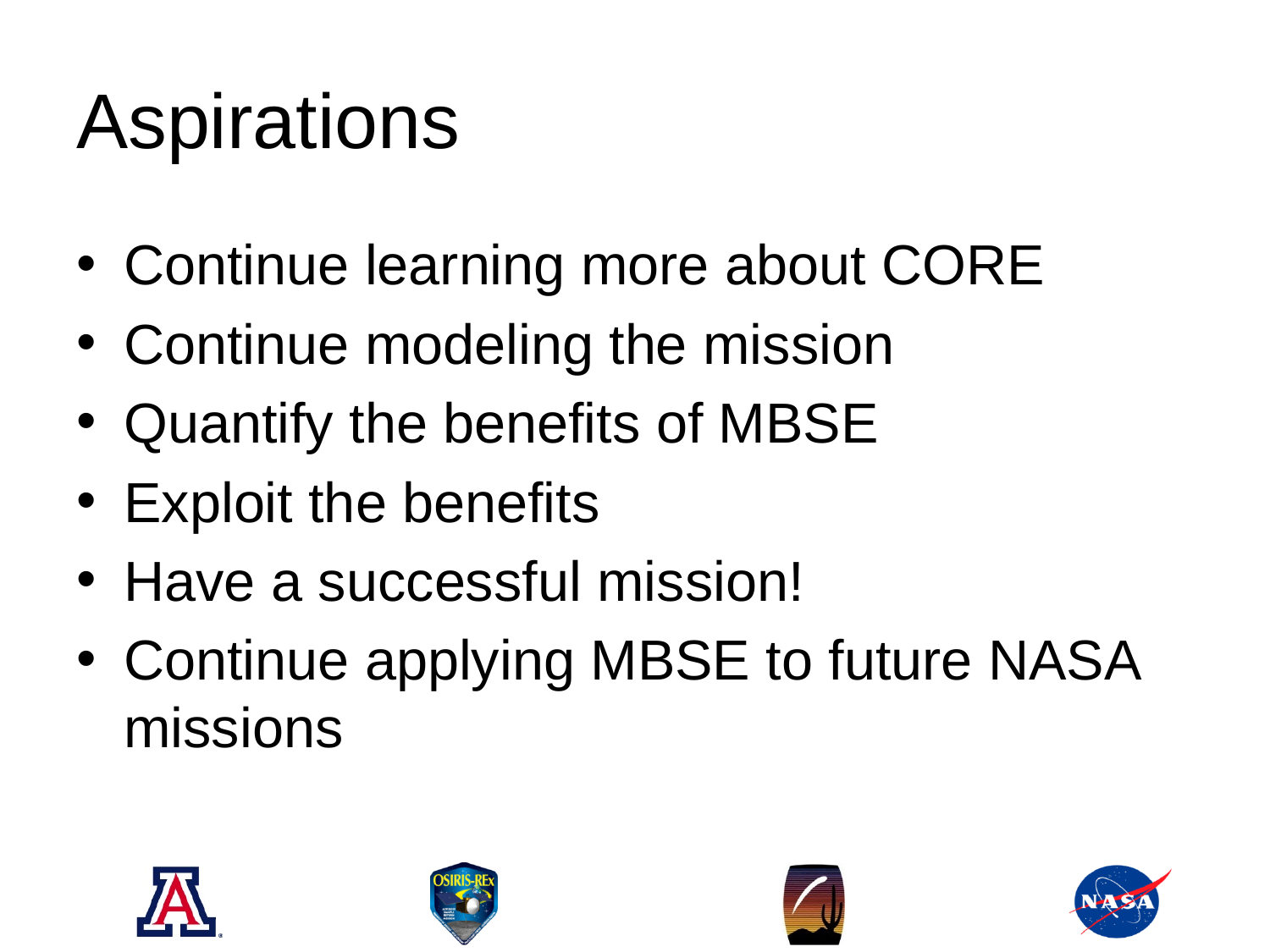

# Aspirations
Continue learning more about CORE
Continue modeling the mission
Quantify the benefits of MBSE
Exploit the benefits
Have a successful mission!
Continue applying MBSE to future NASA missions